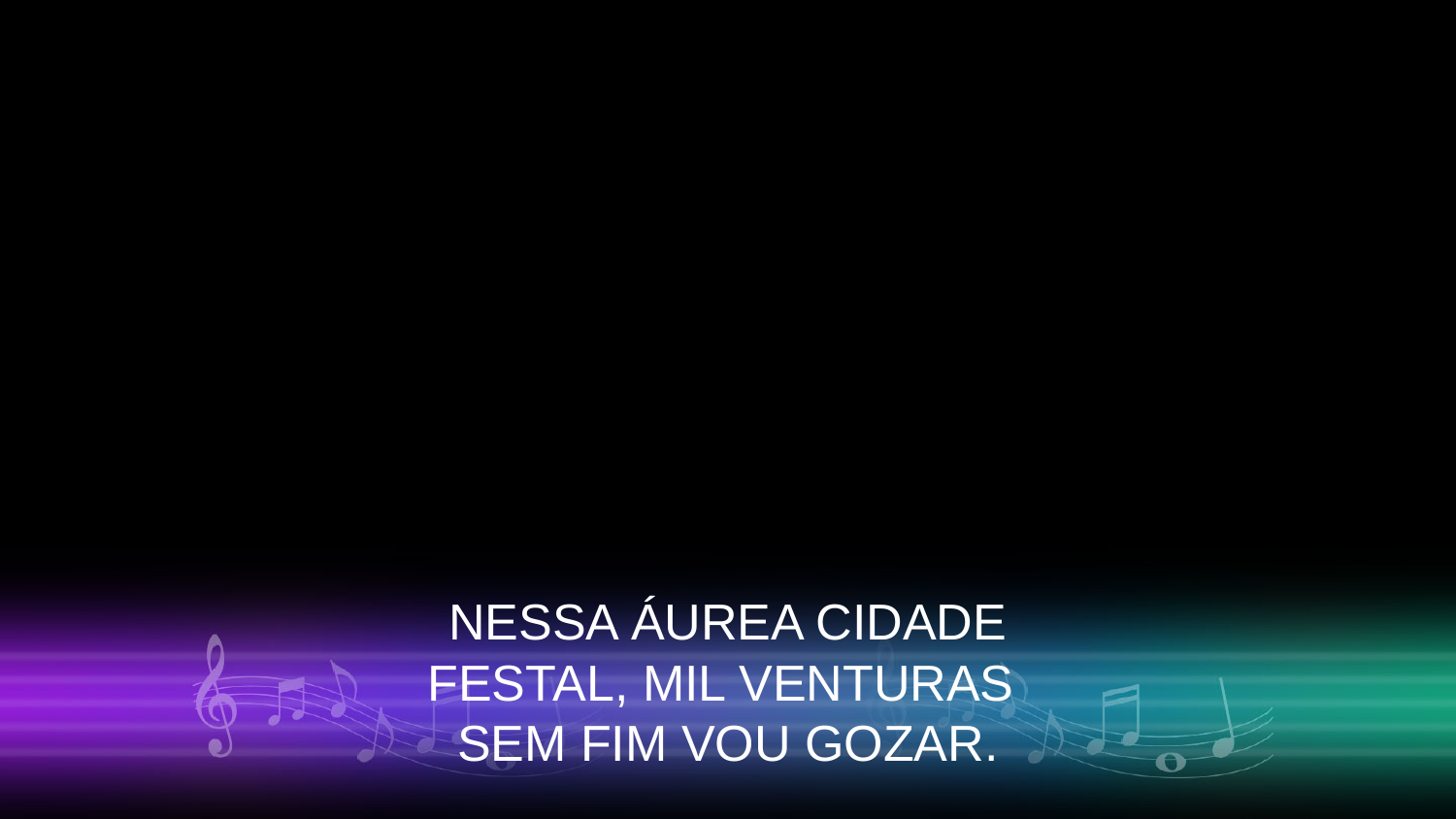

NESSA ÁUREA CIDADE FESTAL, MIL VENTURAS
SEM FIM VOU GOZAR.